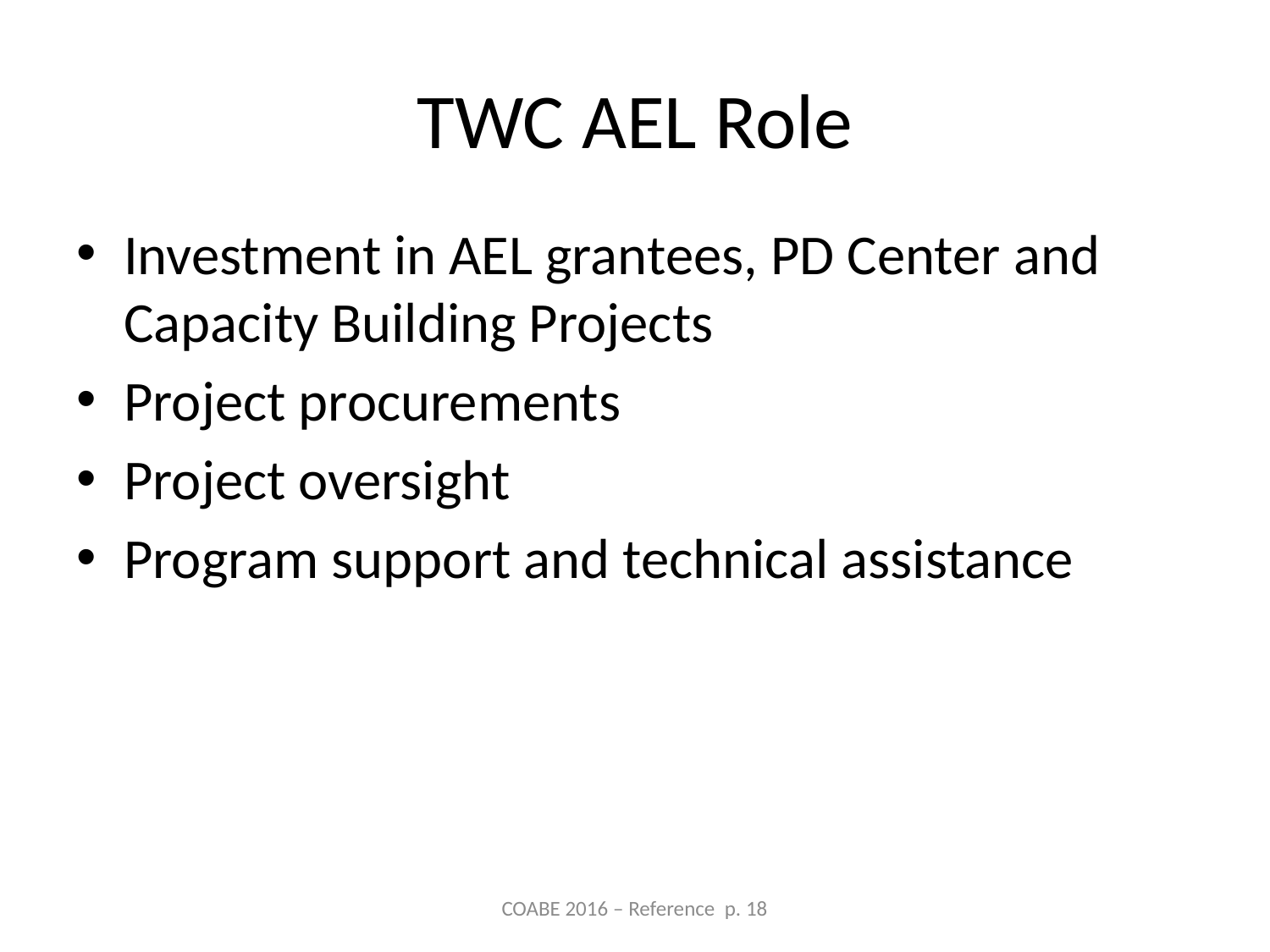

# TWC AEL Role
Investment in AEL grantees, PD Center and Capacity Building Projects
Project procurements
Project oversight
Program support and technical assistance

COABE 2016 – Reference  p. 18